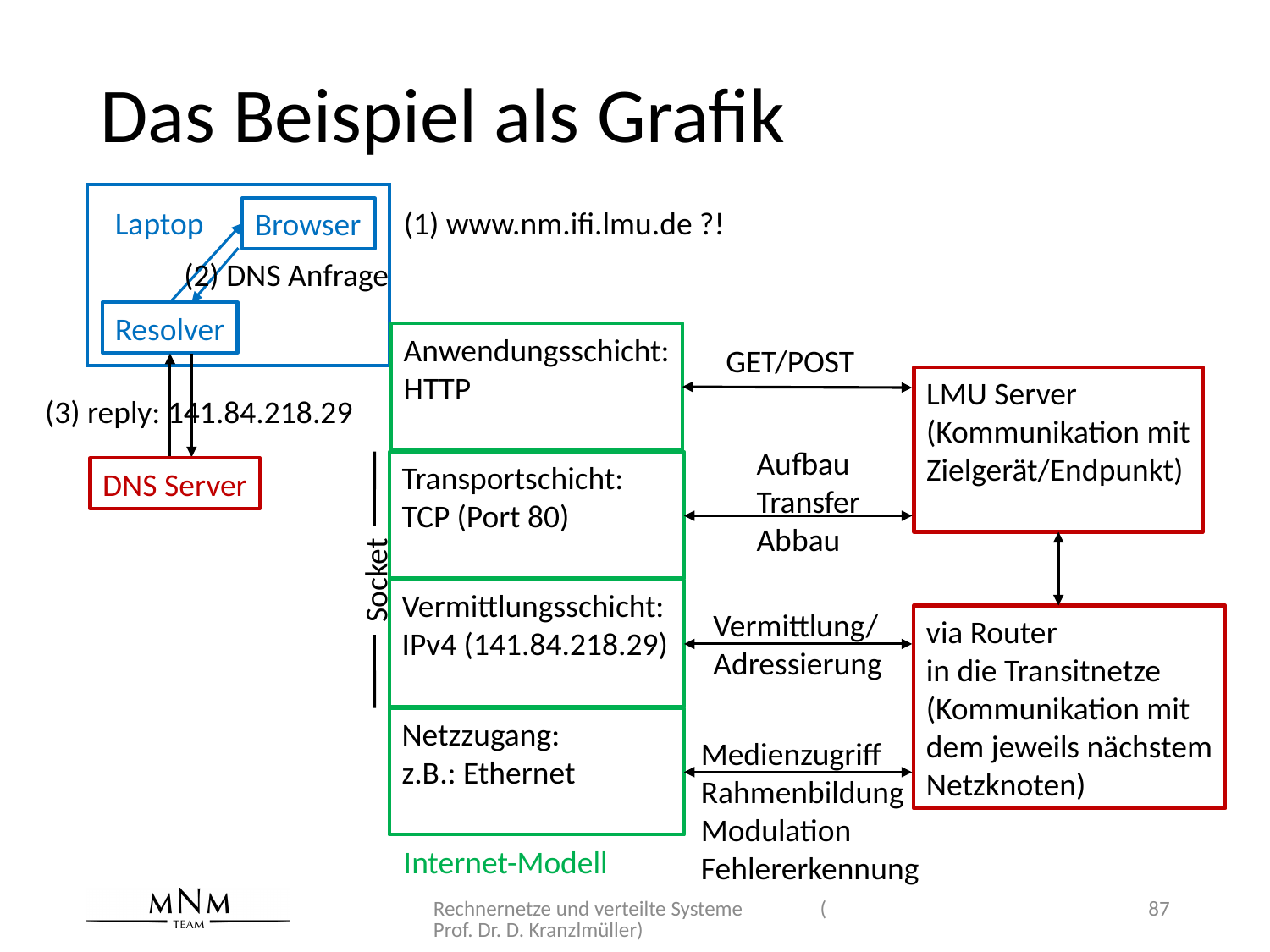

# Das Beispiel als Grafik

Laptop
(1) www.nm.ifi.lmu.de ?!
Browser
(2) DNS Anfrage
Resolver
Anwendungsschicht:
HTTP

GET/POST
LMU Server
(Kommunikation mit
Zielgerät/Endpunkt)

(3) reply: 141.84.218.29
Aufbau
Transfer
Abbau
Transportschicht:
TCP (Port 80)

DNS Server
Socket
Vermittlungsschicht:
IPv4 (141.84.218.29)

Vermittlung/
Adressierung
via Router
in die Transitnetze
(Kommunikation mit
dem jeweils nächstem
Netzknoten)
Netzzugang:
z.B.: Ethernet

Medienzugriff
Rahmenbildung
Modulation
Fehlererkennung
Internet-Modell
Rechnernetze und verteilte Systeme                (Prof. Dr. D. Kranzlmüller)
87